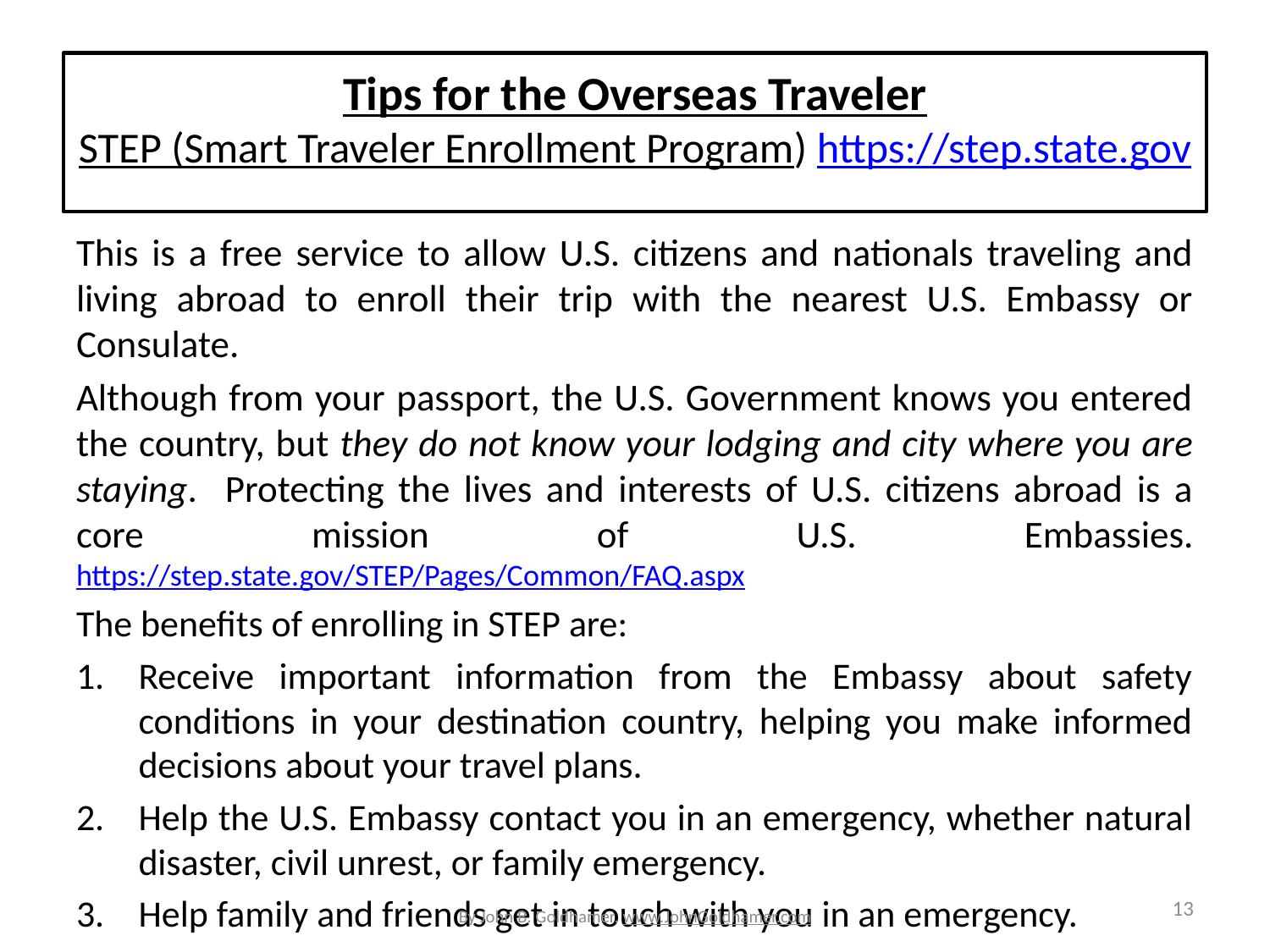

# Tips for the Overseas Traveler STEP (Smart Traveler Enrollment Program) https://step.state.gov

This is a free service to allow U.S. citizens and nationals traveling and living abroad to enroll their trip with the nearest U.S. Embassy or Consulate.
Although from your passport, the U.S. Government knows you entered the country, but they do not know your lodging and city where you are staying.  Protecting the lives and interests of U.S. citizens abroad is a core mission of U.S. Embassies. https://step.state.gov/STEP/Pages/Common/FAQ.aspx
The benefits of enrolling in STEP are:
Receive important information from the Embassy about safety conditions in your destination country, helping you make informed decisions about your travel plans.
Help the U.S. Embassy contact you in an emergency, whether natural disaster, civil unrest, or family emergency.
Help family and friends get in touch with you in an emergency.

By John B. Goldhamer, www.JohnGoldhamer.com
13